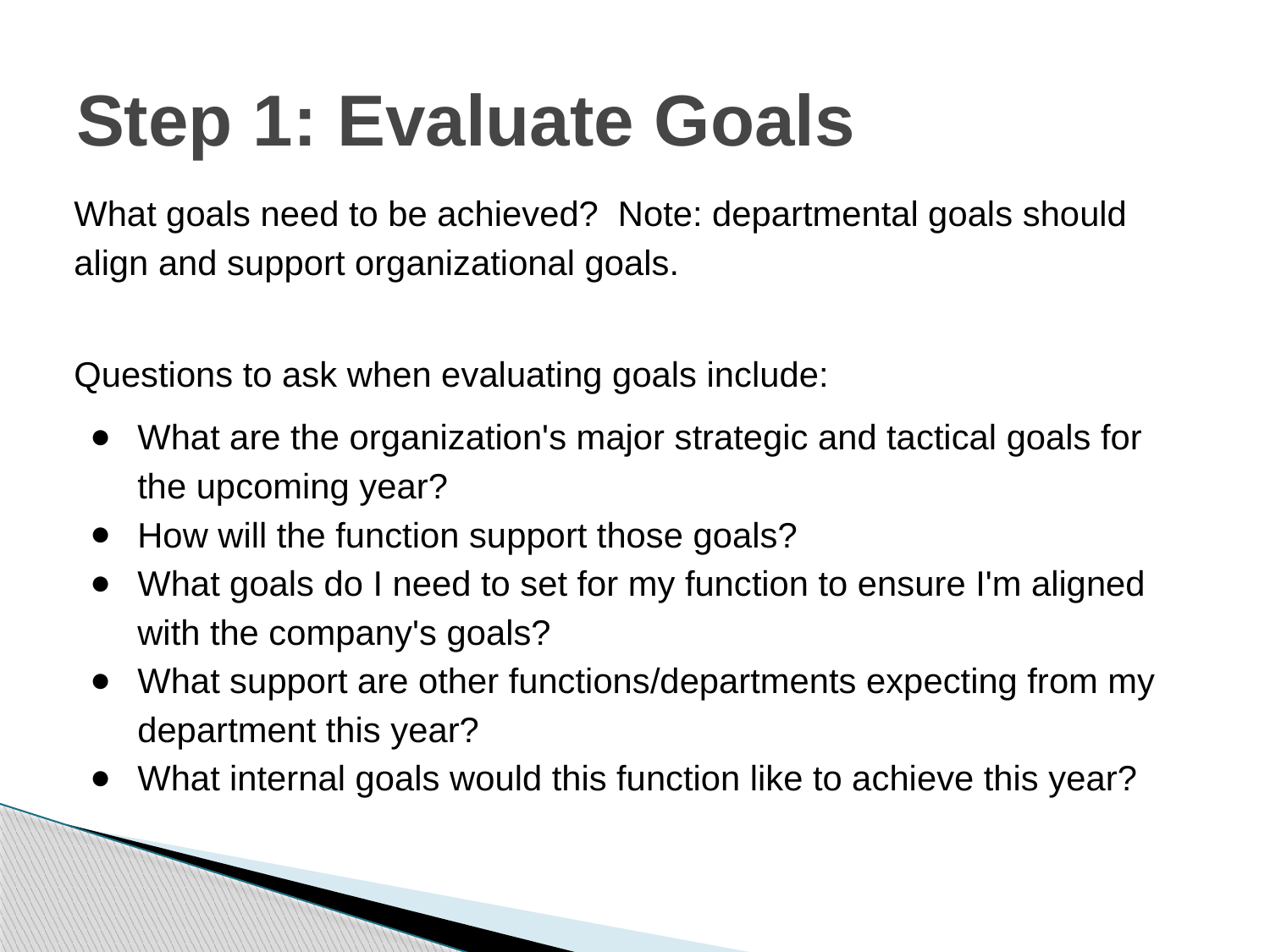

# Step 1: Evaluate Goals
What goals need to be achieved?  Note: departmental goals should align and support organizational goals.

Questions to ask when evaluating goals include:
What are the organization's major strategic and tactical goals for the upcoming year?
How will the function support those goals?
What goals do I need to set for my function to ensure I'm aligned with the company's goals?
What support are other functions/departments expecting from my department this year?
What internal goals would this function like to achieve this year?